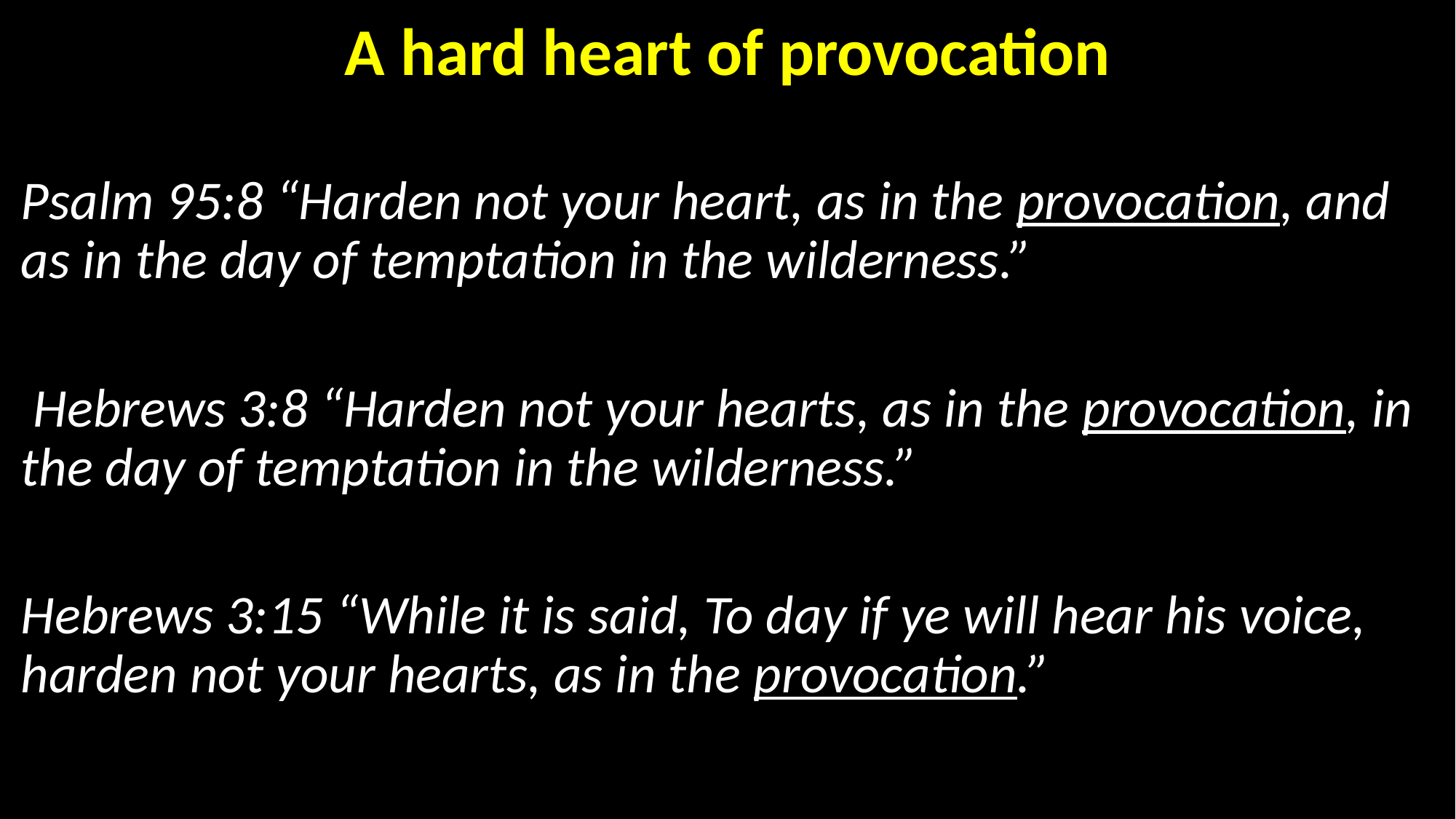

A hard heart of provocation

Psalm 95:8 “Harden not your heart, as in the provocation, and as in the day of temptation in the wilderness.”

 Hebrews 3:8 “Harden not your hearts, as in the provocation, in the day of temptation in the wilderness.”

Hebrews 3:15 “While it is said, To day if ye will hear his voice, harden not your hearts, as in the provocation.”